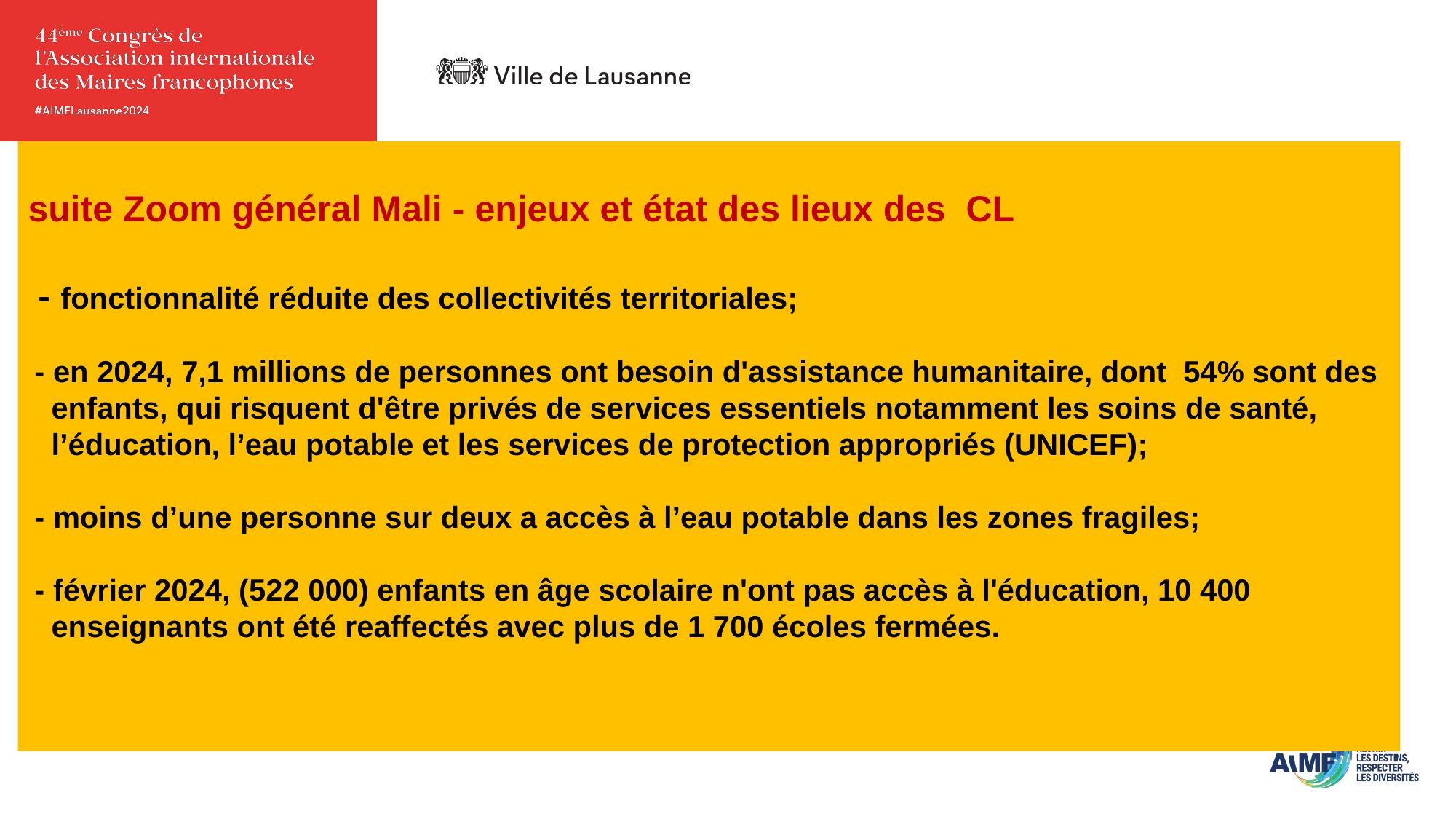

# suite Zoom général Mali - enjeux et état des lieux des  CL - fonctionnalité réduite des collectivités territoriales; - en 2024, 7,1 millions de personnes ont besoin d'assistance humanitaire, dont  54% sont des enfants, qui risquent d'être privés de services essentiels notamment les soins de santé, l’éducation, l’eau potable et les services de protection appropriés (UNICEF); - moins d’une personne sur deux a accès à l’eau potable dans les zones fragiles; - février 2024, (522 000) enfants en âge scolaire n'ont pas accès à l'éducation, 10 400 enseignants ont été reaffectés avec plus de 1 700 écoles fermées.